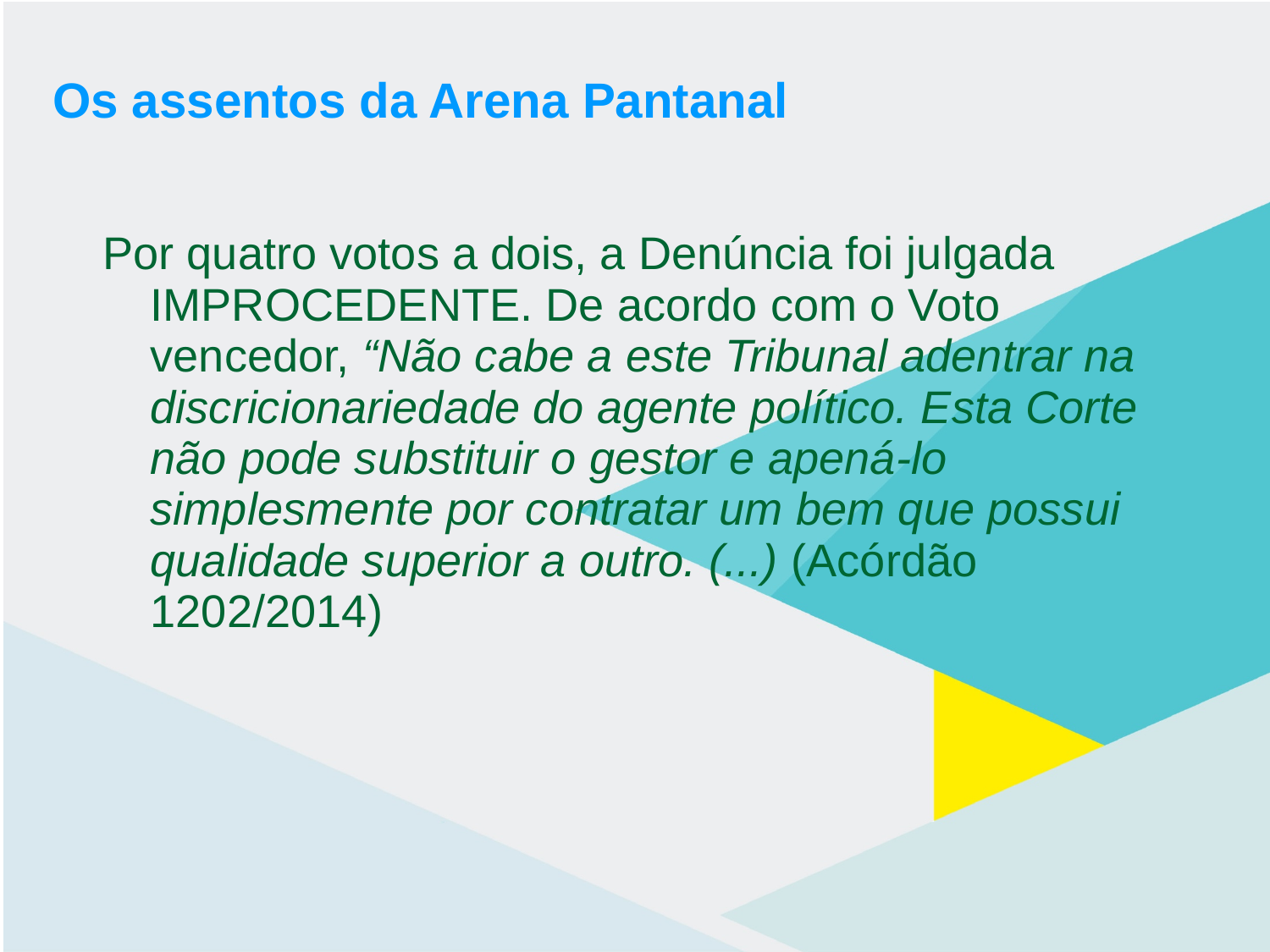

# Os assentos da Arena Pantanal
Por quatro votos a dois, a Denúncia foi julgada IMPROCEDENTE. De acordo com o Voto vencedor, “Não cabe a este Tribunal adentrar na discricionariedade do agente político. Esta Corte não pode substituir o gestor e apená-lo simplesmente por contratar um bem que possui qualidade superior a outro. (...) (Acórdão 1202/2014)